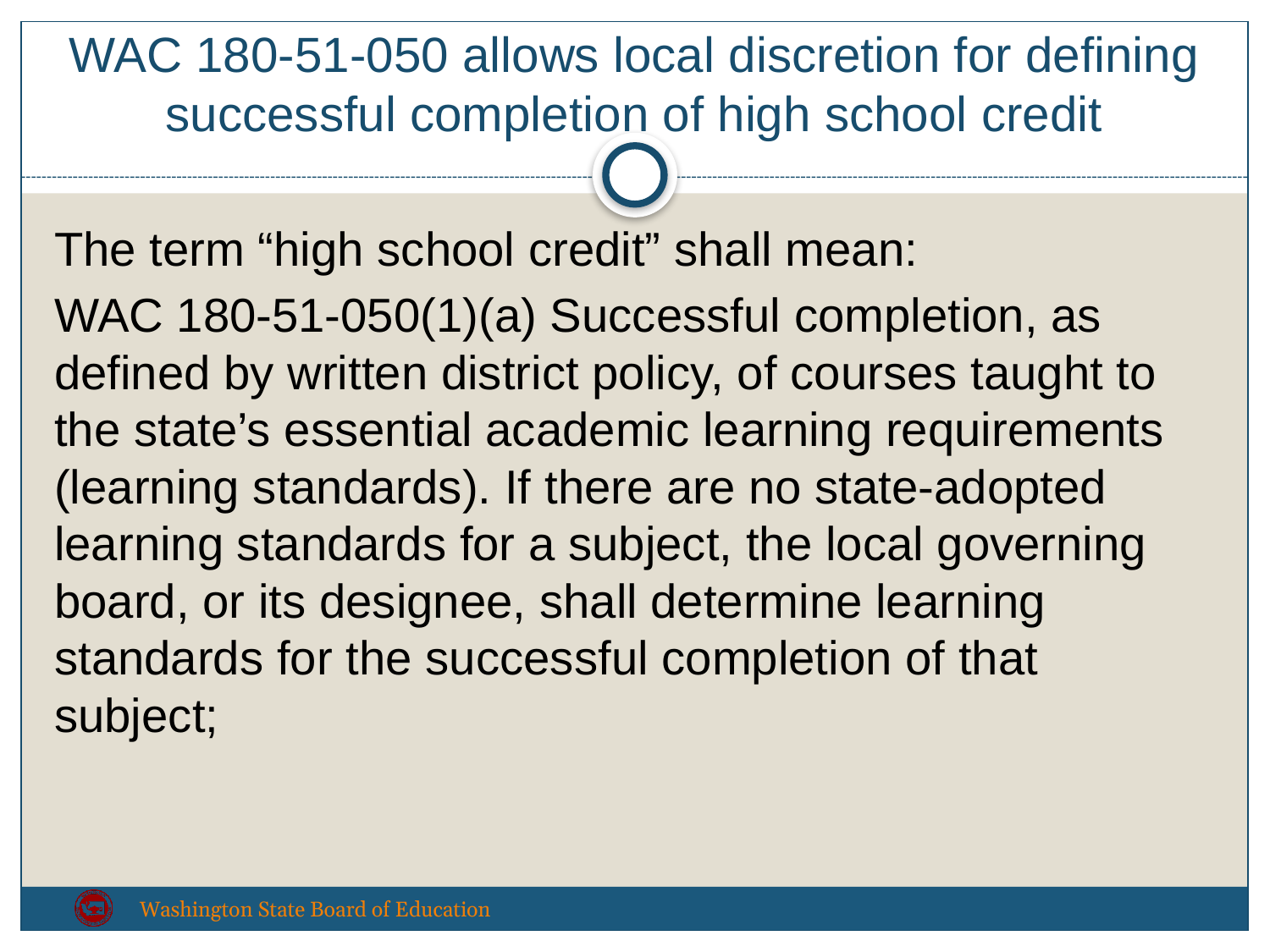

# WAC 180-51-050 allows local discretion for defining successful completion of high school credit
The term “high school credit” shall mean:
WAC 180-51-050(1)(a) Successful completion, as defined by written district policy, of courses taught to the state’s essential academic learning requirements (learning standards). If there are no state-adopted learning standards for a subject, the local governing board, or its designee, shall determine learning standards for the successful completion of that subject;

Washington State Board of Education